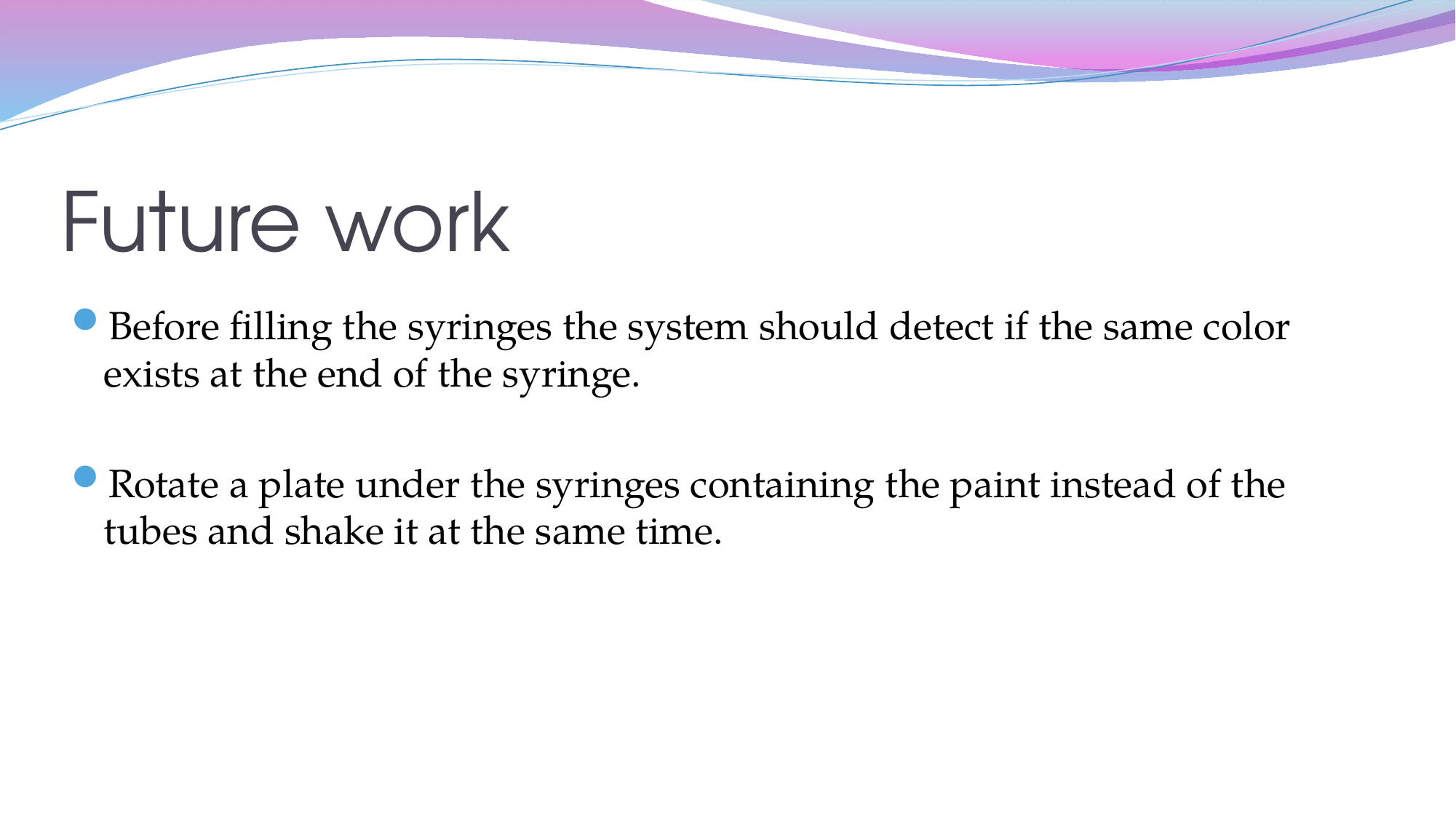

# Future work
Before filling the syringes the system should detect if the same color exists at the end of the syringe.

Rotate a plate under the syringes containing the paint instead of the tubes and shake it at the same time.